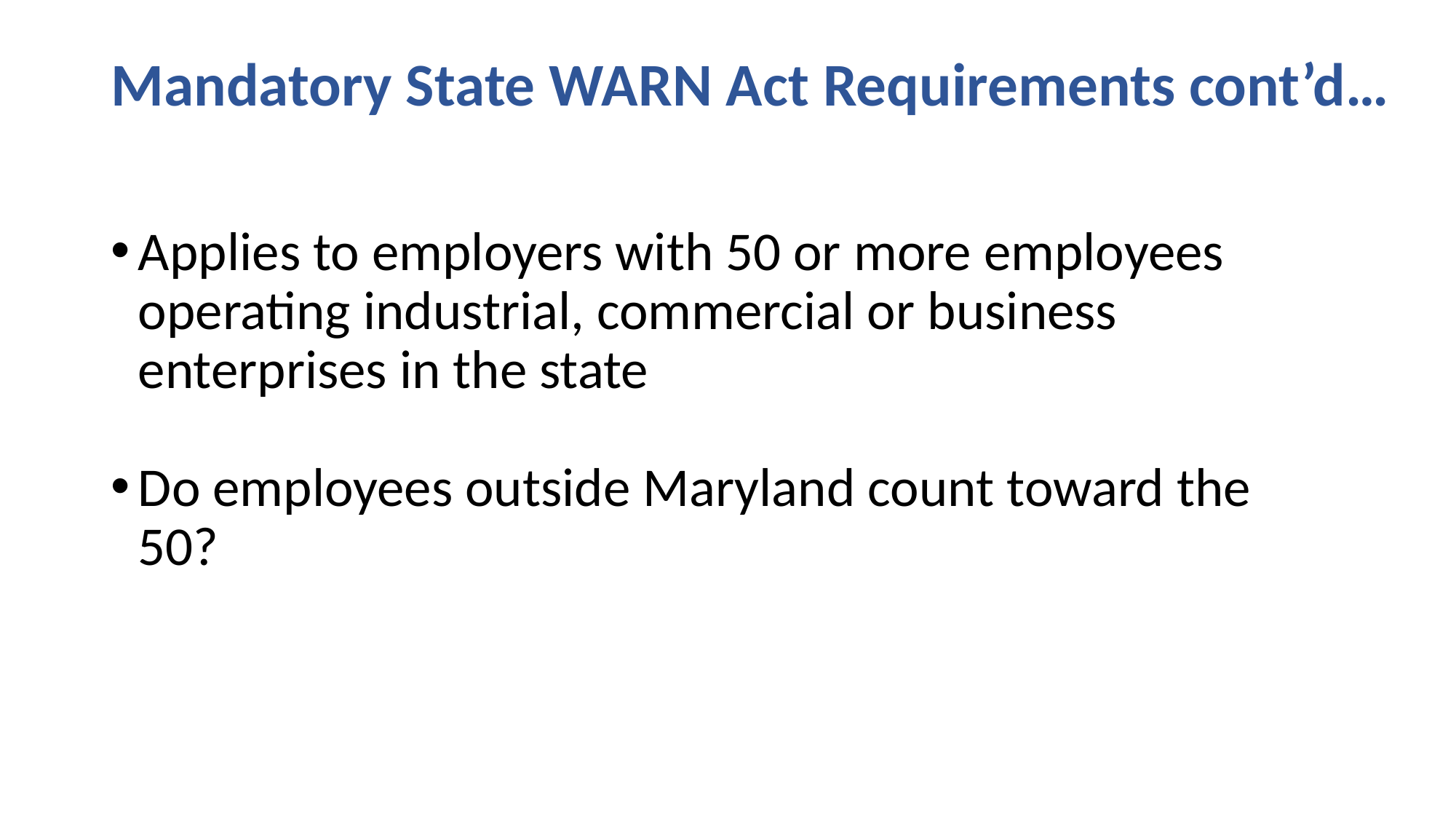

# Mandatory State WARN Act Requirements cont’d…
Applies to employers with 50 or more employees operating industrial, commercial or business enterprises in the state

Do employees outside Maryland count toward the 50?